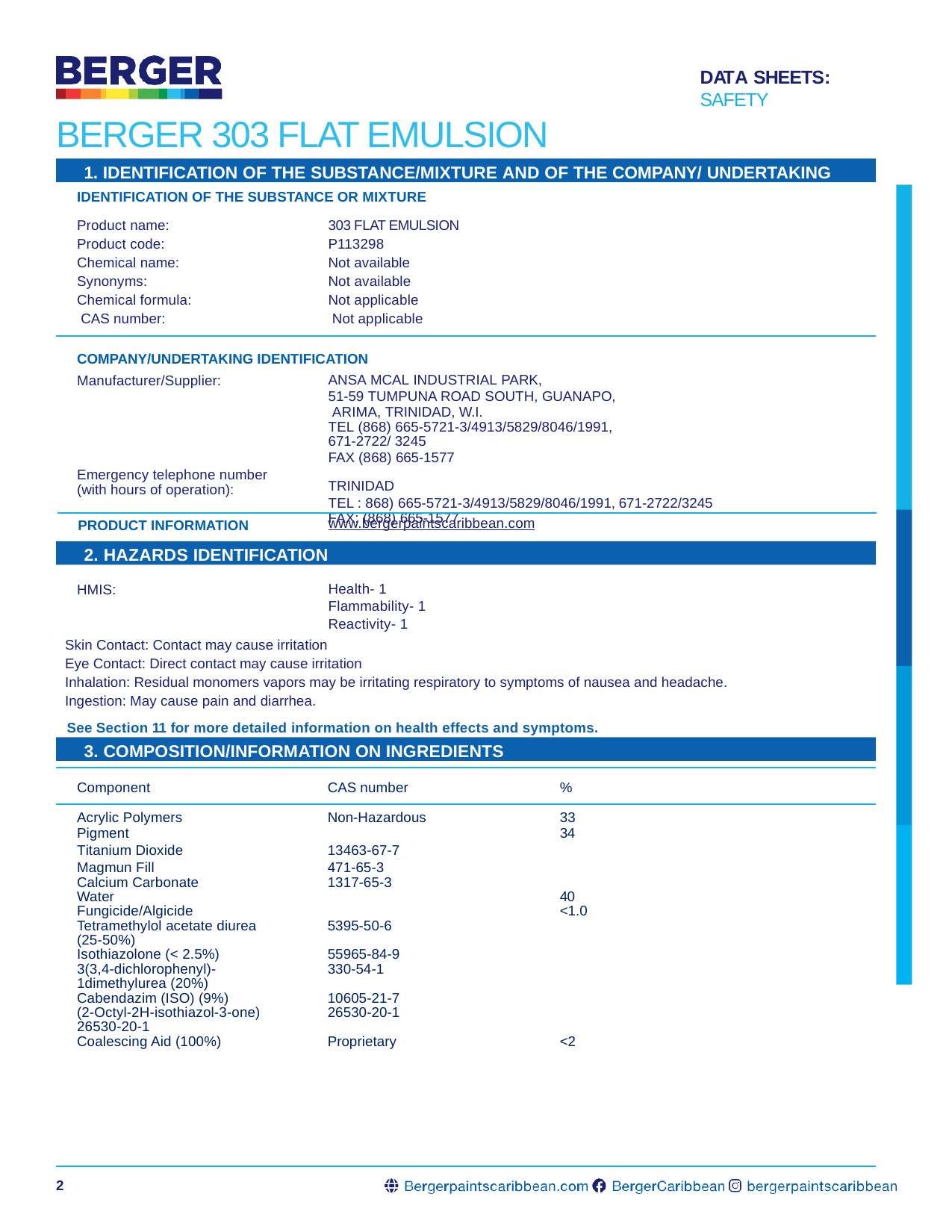

DATA SHEETS: SAFETY
# BERGER 303 FLAT EMULSION
1. IDENTIFICATION OF THE SUBSTANCE/MIXTURE AND OF THE COMPANY/ UNDERTAKING

IDENTIFICATION OF THE SUBSTANCE OR MIXTURE
Product name:
Product code:
Chemical name:
Synonyms:
Chemical formula:
 CAS number:
303 FLAT EMULSION
P113298
Not available
Not available
Not applicable
 Not applicable

COMPANY/UNDERTAKING IDENTIFICATION
Manufacturer/Supplier:
ANSA MCAL INDUSTRIAL PARK,
51-59 TUMPUNA ROAD SOUTH, GUANAPO,  ARIMA, TRINIDAD, W.I.
TEL (868) 665-5721-3/4913/5829/8046/1991, 671-2722/ 3245
FAX (868) 665-1577

TRINIDAD
TEL : 868) 665-5721-3/4913/5829/8046/1991, 671-2722/3245  FAX: (868) 665-1577
Emergency telephone number  (with hours of operation):

PRODUCT INFORMATION
www.bergerpaintscaribbean.com
2. HAZARDS IDENTIFICATION
HMIS:
Health- 1
Flammability- 1
Reactivity- 1
Skin Contact: Contact may cause irritation
Eye Contact: Direct contact may cause irritation
Inhalation: Residual monomers vapors may be irritating respiratory to symptoms of nausea and headache.
Ingestion: May cause pain and diarrhea.
See Section 11 for more detailed information on health effects and symptoms.
3. COMPOSITION/INFORMATION ON INGREDIENTS
|  |  |  |
| --- | --- | --- |
| Component | CAS number | % |
| Acrylic Polymers | Non-Hazardous | 33 |
| Pigment |  | 34 |
| Titanium Dioxide | 13463-67-7 |  |
| Magmun Fill Calcium Carbonate Water Fungicide/Algicide Tetramethylol acetate diurea (25-50%) Isothiazolone (< 2.5%) 3(3,4-dichlorophenyl)-1dimethylurea (20%) Cabendazim (ISO) (9%) (2-Octyl-2H-isothiazol-3-one) 26530-20-1 Coalescing Aid (100%) | 471-65-3 1317-65-3 5395-50-6 55965-84-9 330-54-1 10605-21-7 26530-20-1 Proprietary | 40 <1.0 <2 |

2